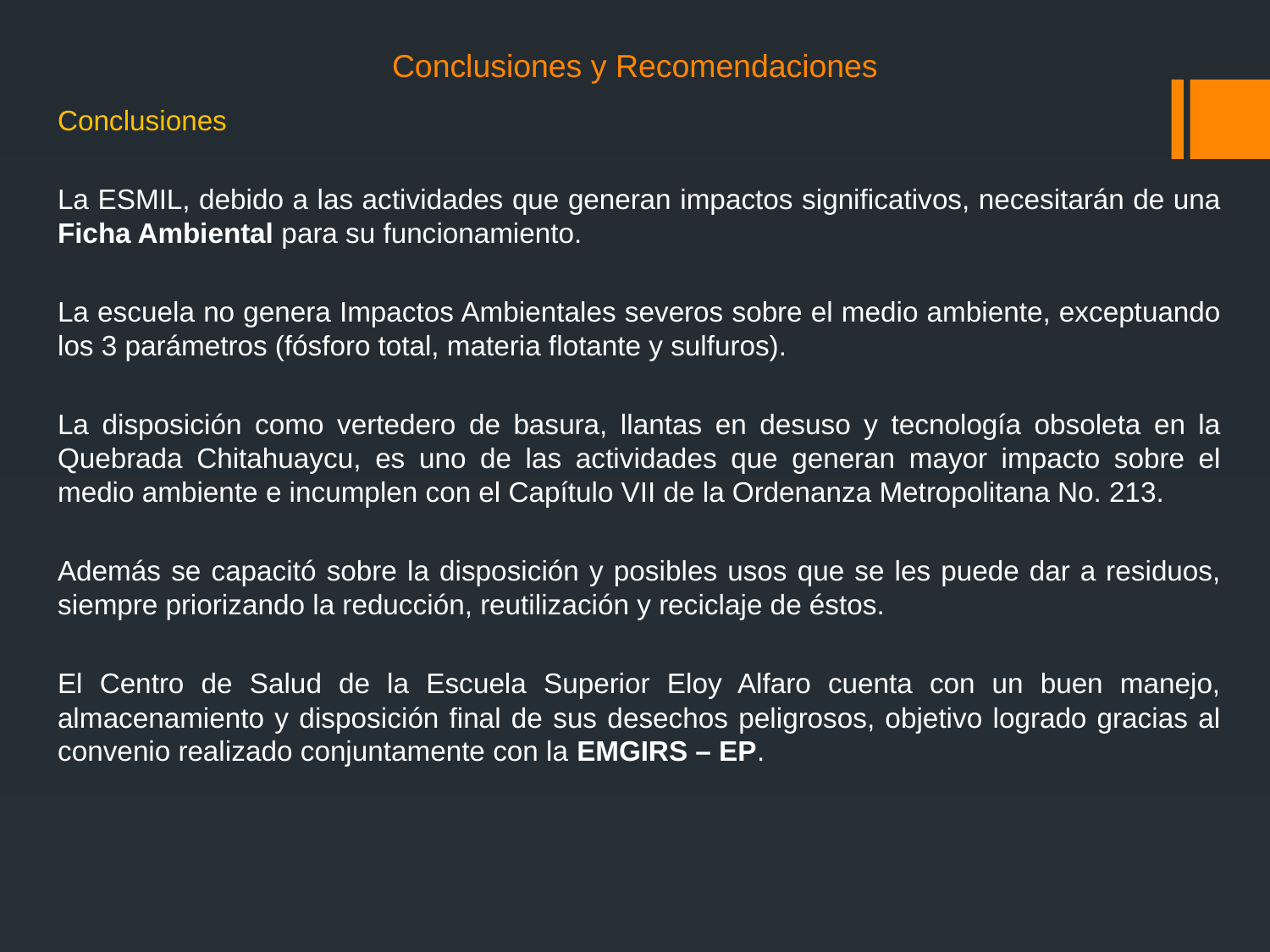

# Conclusiones y Recomendaciones
Conclusiones

La ESMIL, debido a las actividades que generan impactos significativos, necesitarán de una Ficha Ambiental para su funcionamiento.

La escuela no genera Impactos Ambientales severos sobre el medio ambiente, exceptuando los 3 parámetros (fósforo total, materia flotante y sulfuros).

La disposición como vertedero de basura, llantas en desuso y tecnología obsoleta en la Quebrada Chitahuaycu, es uno de las actividades que generan mayor impacto sobre el medio ambiente e incumplen con el Capítulo VII de la Ordenanza Metropolitana No. 213.

Además se capacitó sobre la disposición y posibles usos que se les puede dar a residuos, siempre priorizando la reducción, reutilización y reciclaje de éstos.

El Centro de Salud de la Escuela Superior Eloy Alfaro cuenta con un buen manejo, almacenamiento y disposición final de sus desechos peligrosos, objetivo logrado gracias al convenio realizado conjuntamente con la EMGIRS – EP.